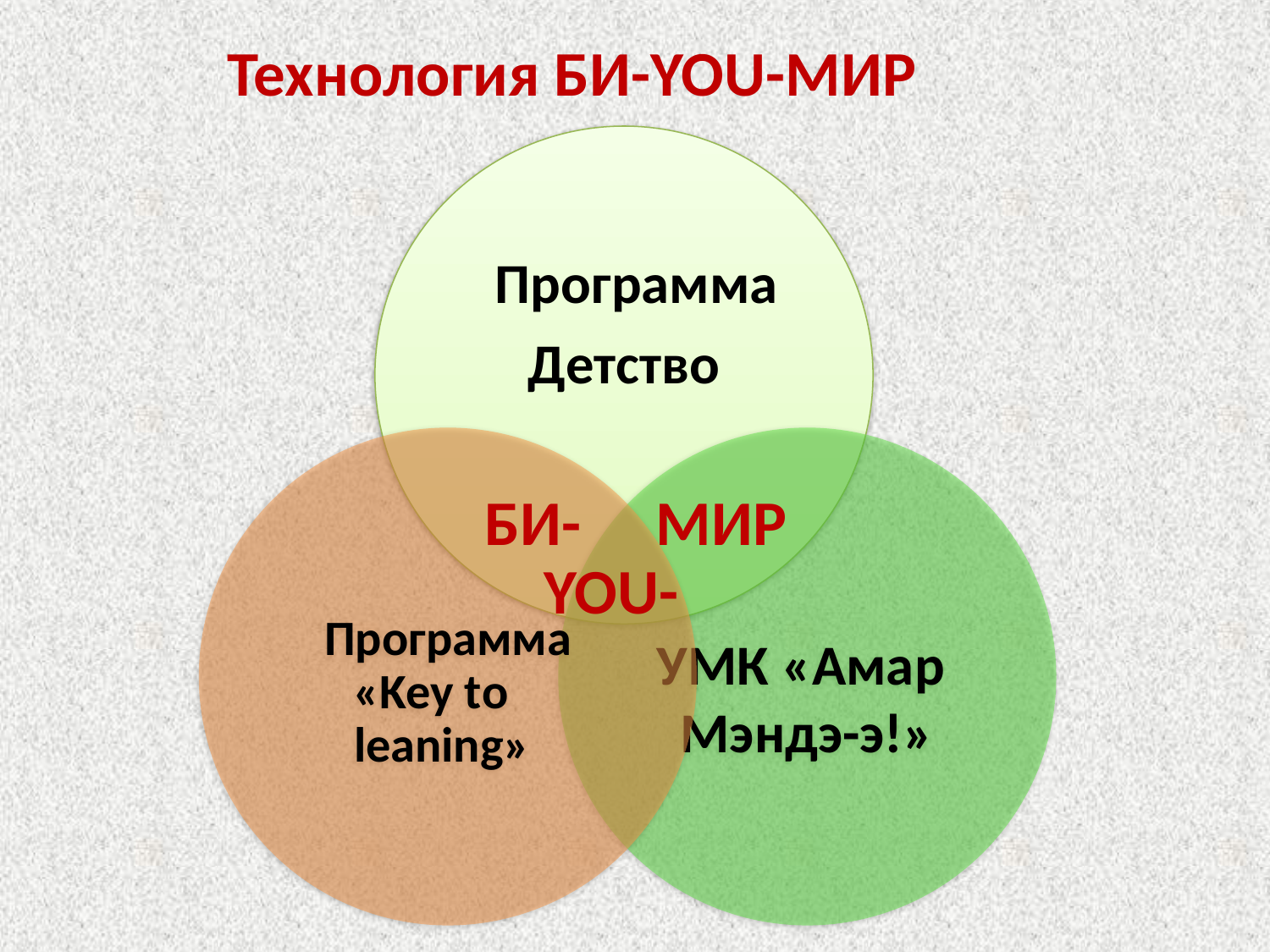

Технология БИ-YOU-МИР
  Программа
Детство

УМК «Амар  Мэндэ-э!»

Программа «Key tо    leаning»
БИ-
МИР
YOU-